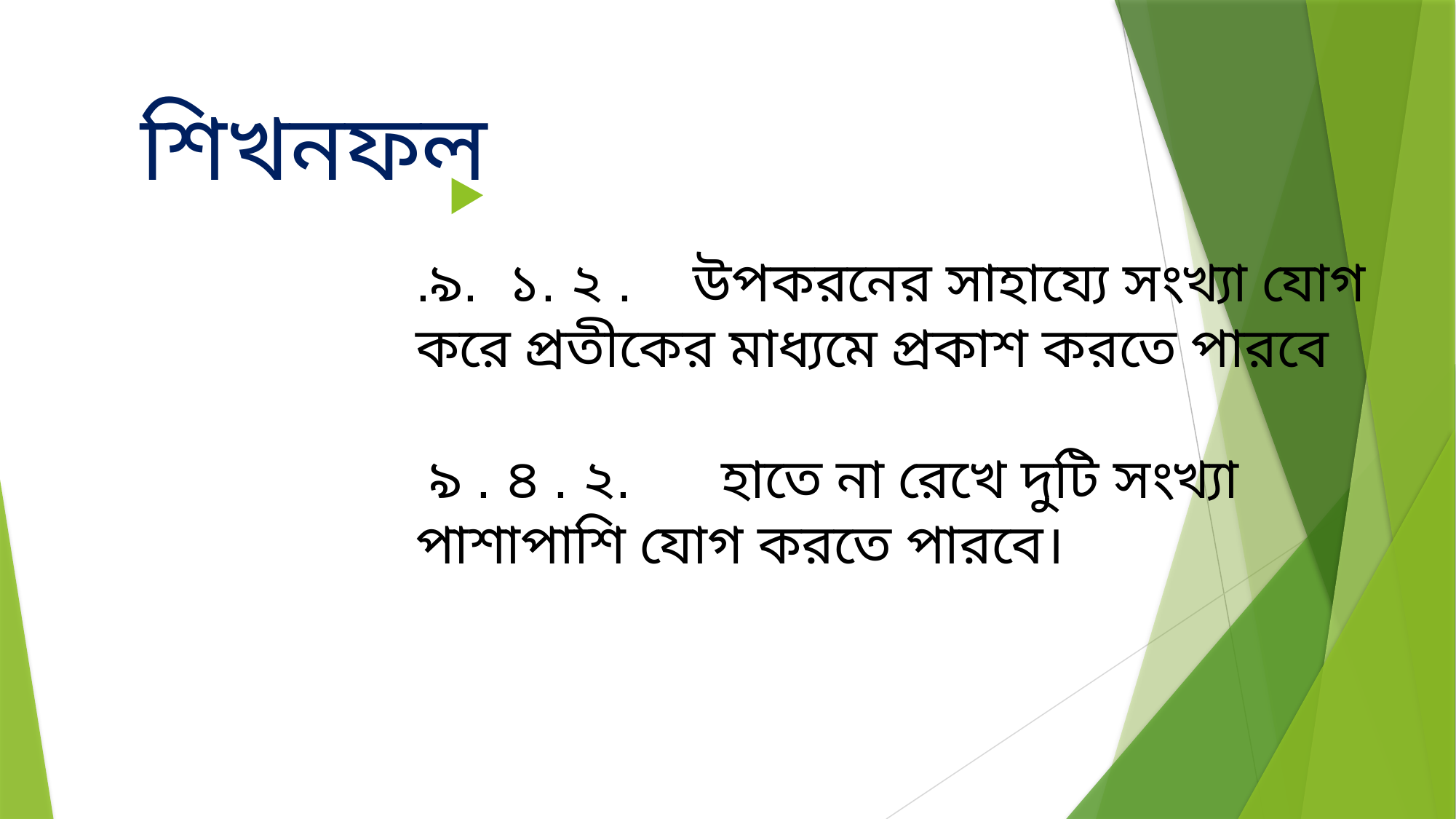

#
শিখনফল

.৯.  ১. ২ .    উপকরনের সাহায্যে সংখ্যা যোগ করে প্রতীকের মাধ্যমে প্রকাশ করতে পারবে

 ৯ . ৪ . ২.      হাতে না রেখে দুটি সংখ্যা পাশাপাশি যোগ করতে পারবে।